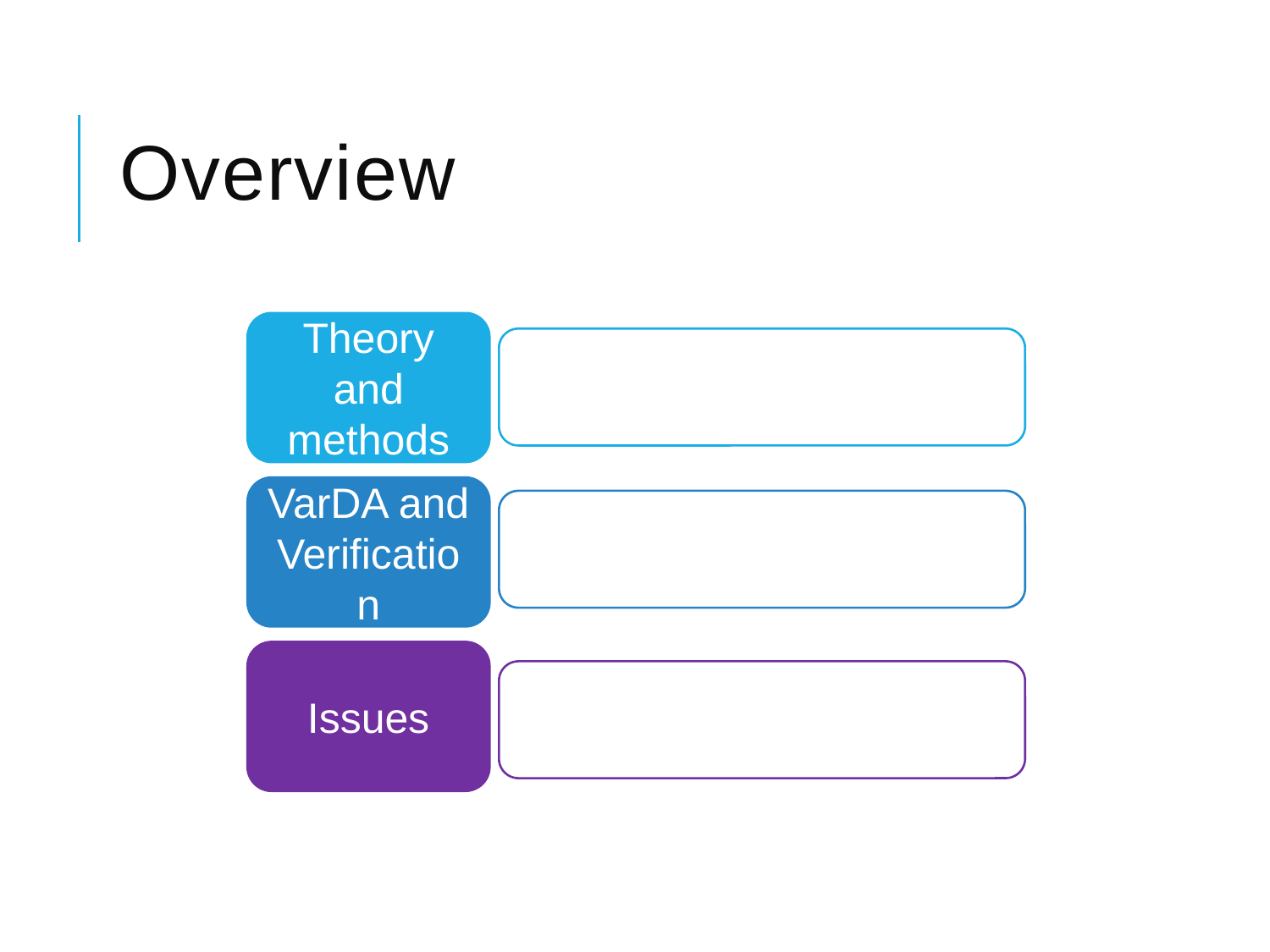

# Overview
Theory and methods

VarDA and Verification

Issues